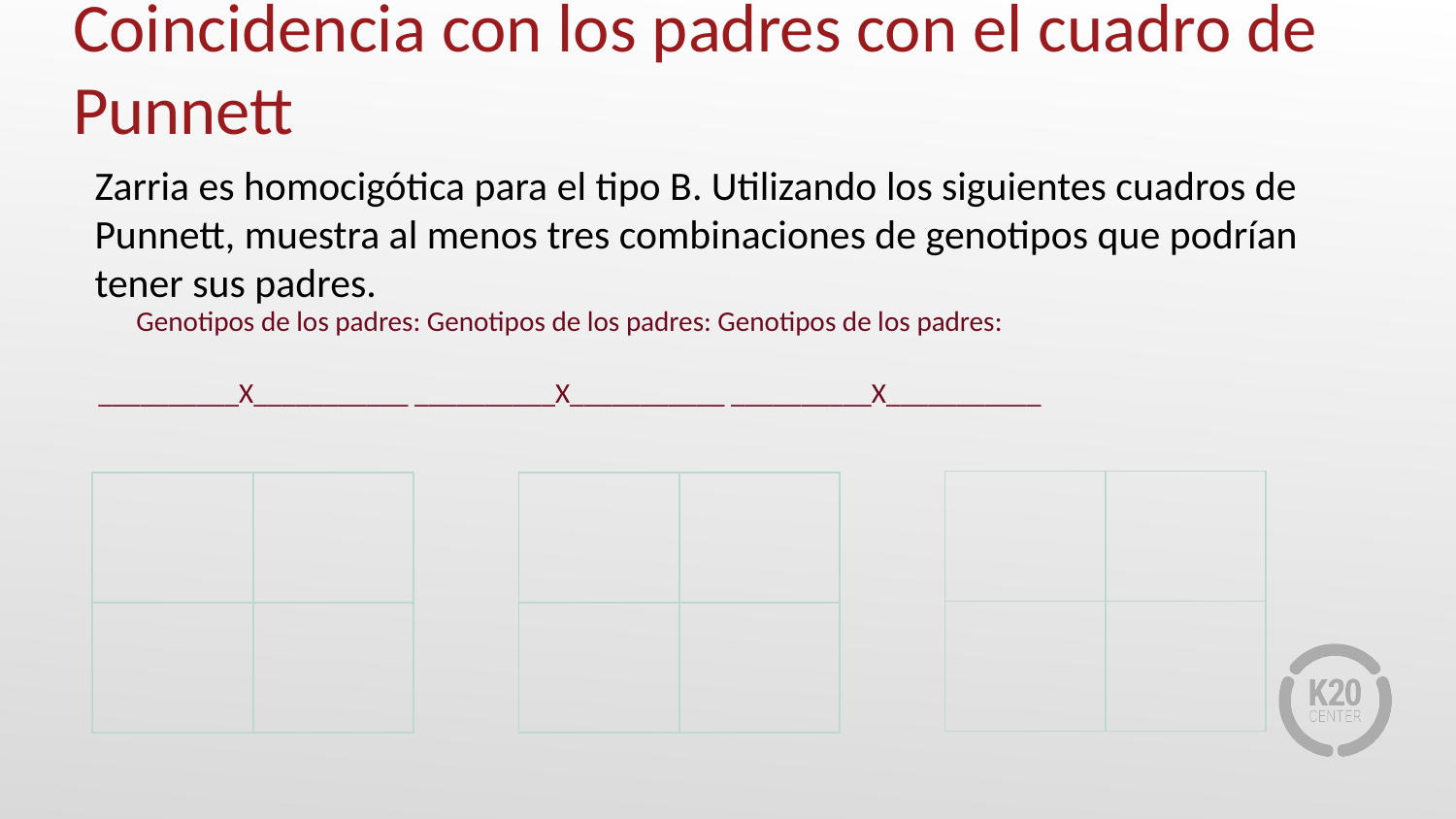

# Coincidencia con los padres con el cuadro de Punnett
Zarria es homocigótica para el tipo B. Utilizando los siguientes cuadros de Punnett, muestra al menos tres combinaciones de genotipos que podrían tener sus padres.
           Genotipos de los padres: Genotipos de los padres: Genotipos de los padres:
     __________X___________ __________X___________ __________X___________
|  |  |
| --- | --- |
|  |  |
|  |  |
| --- | --- |
|  |  |
|  |  |
| --- | --- |
|  |  |